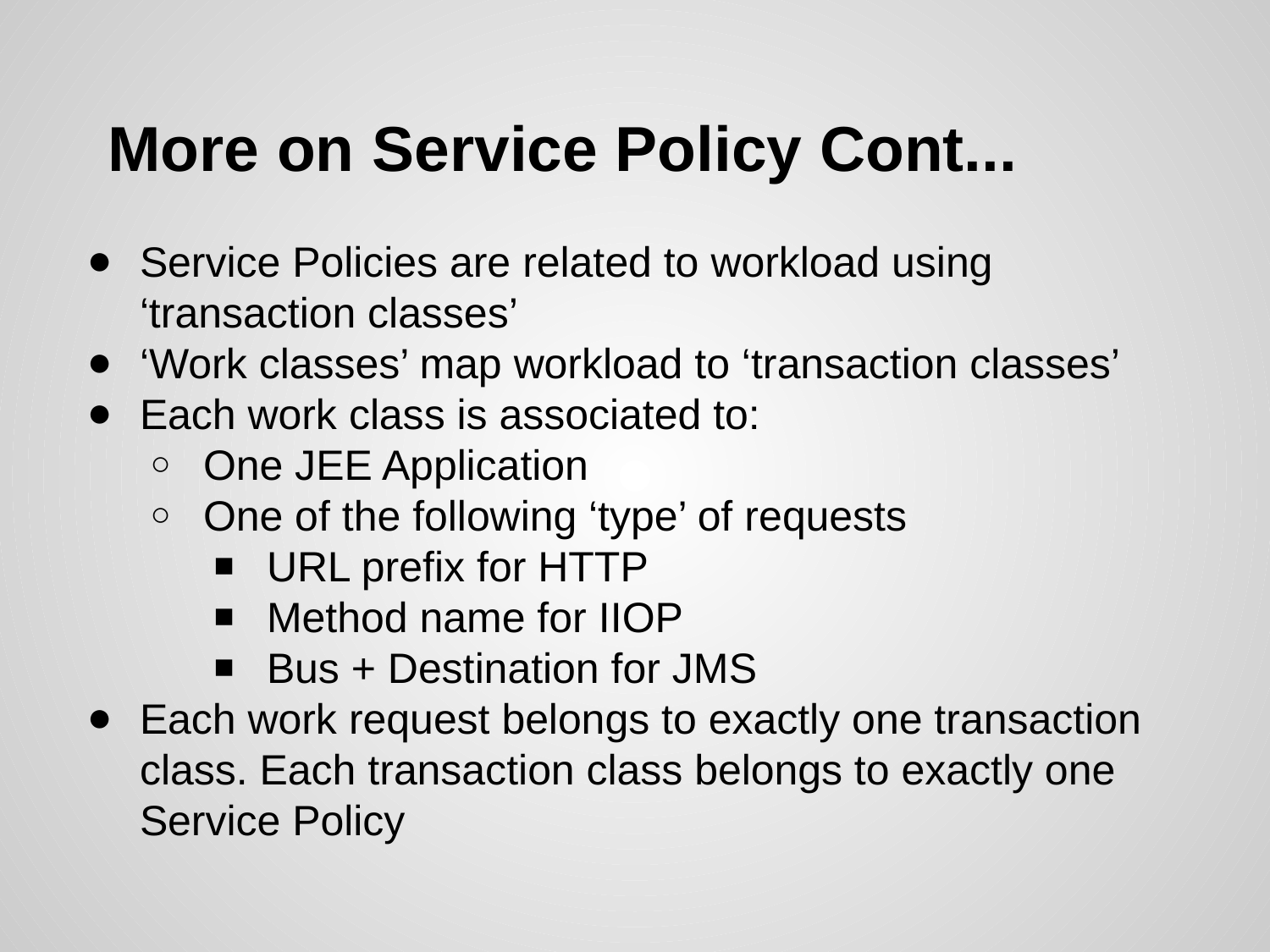

# More on Service Policy Cont...
Service Policies are related to workload using ‘transaction classes’
‘Work classes’ map workload to ‘transaction classes’
Each work class is associated to:
One JEE Application
One of the following ‘type’ of requests
URL prefix for HTTP
Method name for IIOP
Bus + Destination for JMS
Each work request belongs to exactly one transaction class. Each transaction class belongs to exactly one Service Policy